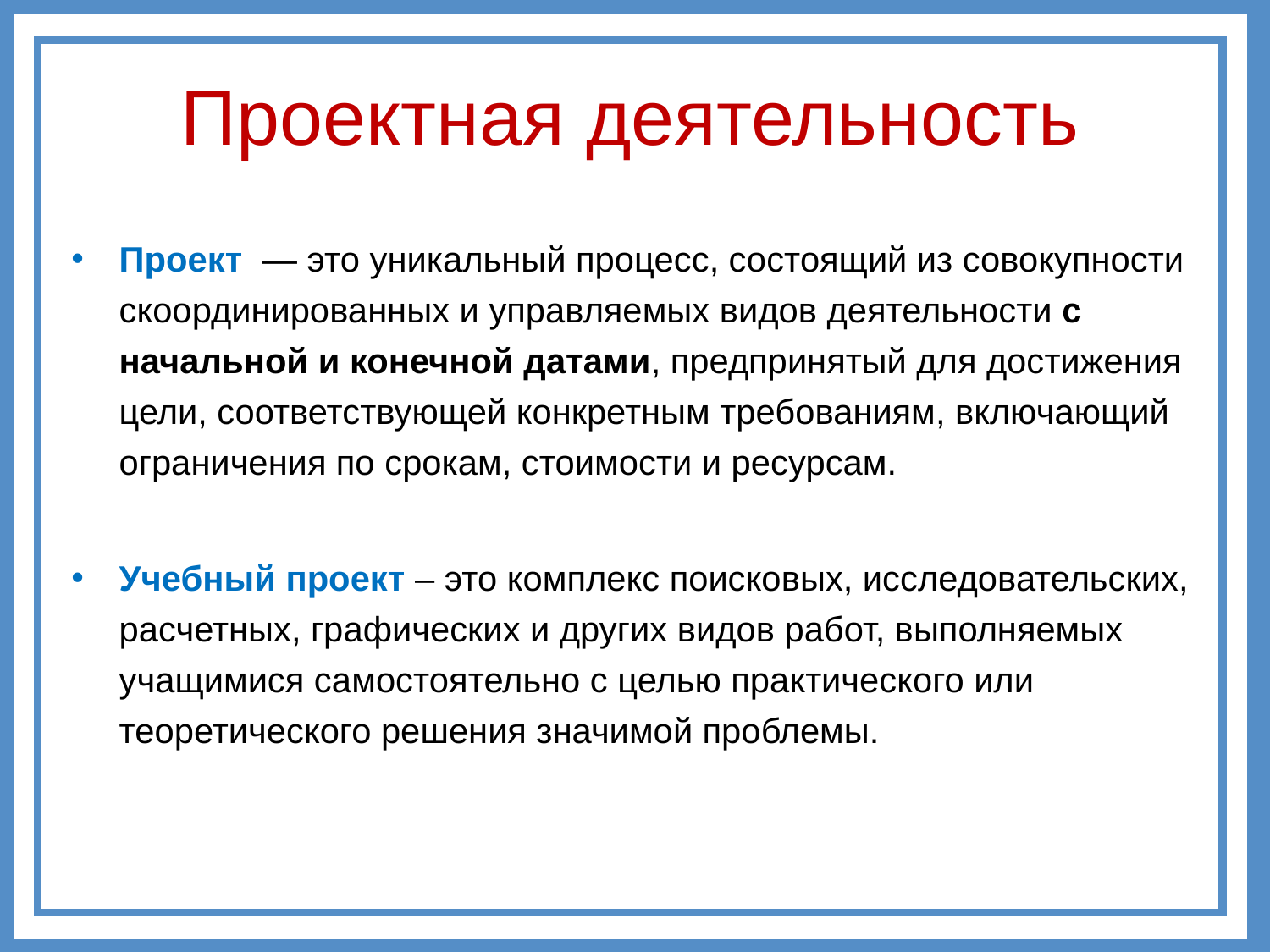

# Проектная деятельность
Проект  — это уникальный процесс, состоящий из совокупности скоординированных и управляемых видов деятельности с начальной и конечной датами, предпринятый для достижения цели, соответствующей конкретным требованиям, включающий ограничения по срокам, стоимости и ресурсам.

Учебный проект – это комплекс поисковых, исследовательских, расчетных, графических и других видов работ, выполняемых учащимися самостоятельно с целью практического или теоретического решения значимой проблемы.